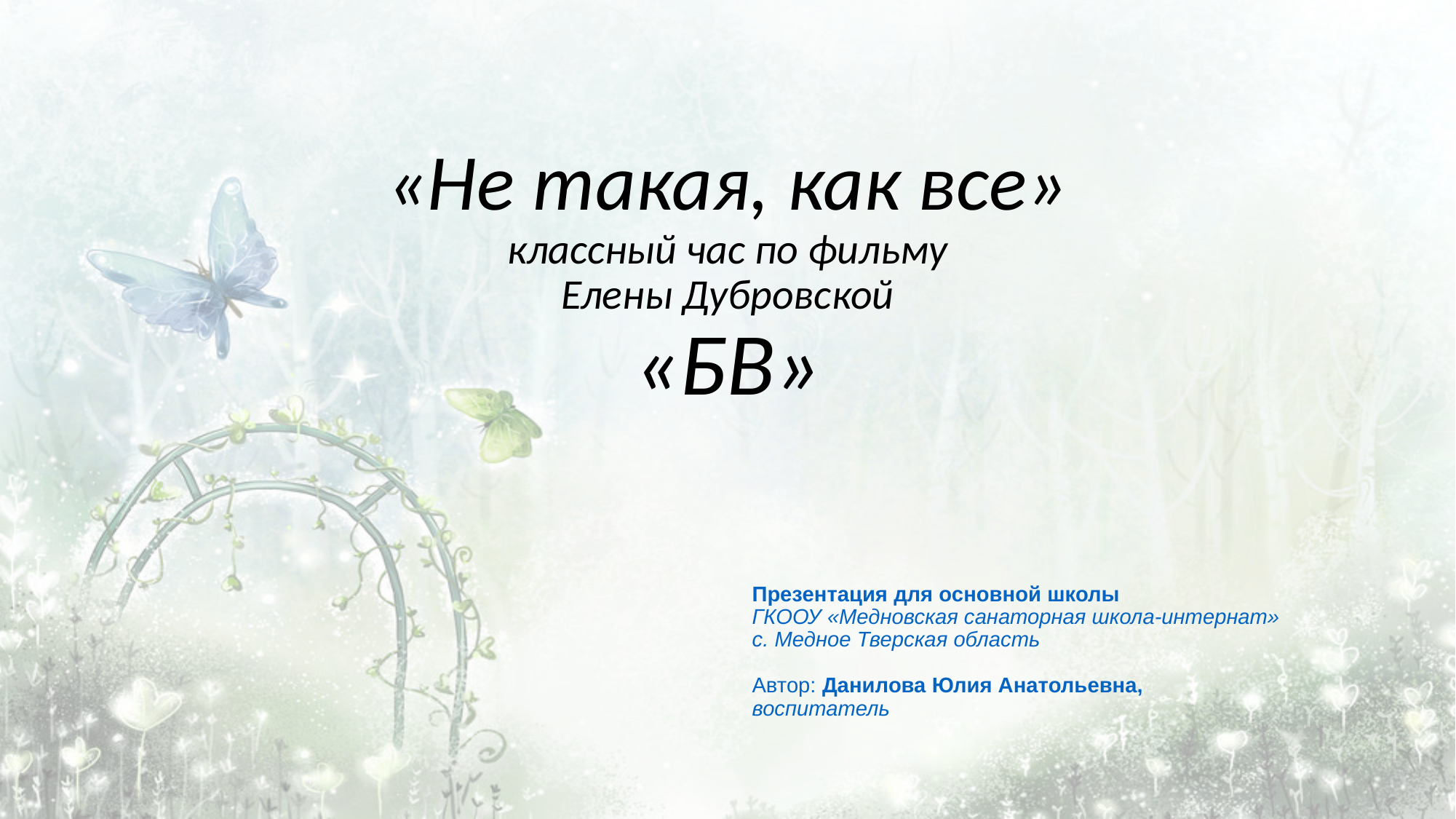

# «Не такая, как все» классный час по фильму Елены Дубровской «БВ»
Презентация для основной школы
ГКООУ «Медновская санаторная школа-интернат»
с. Медное Тверская область

Автор: Данилова Юлия Анатольевна,
воспитатель